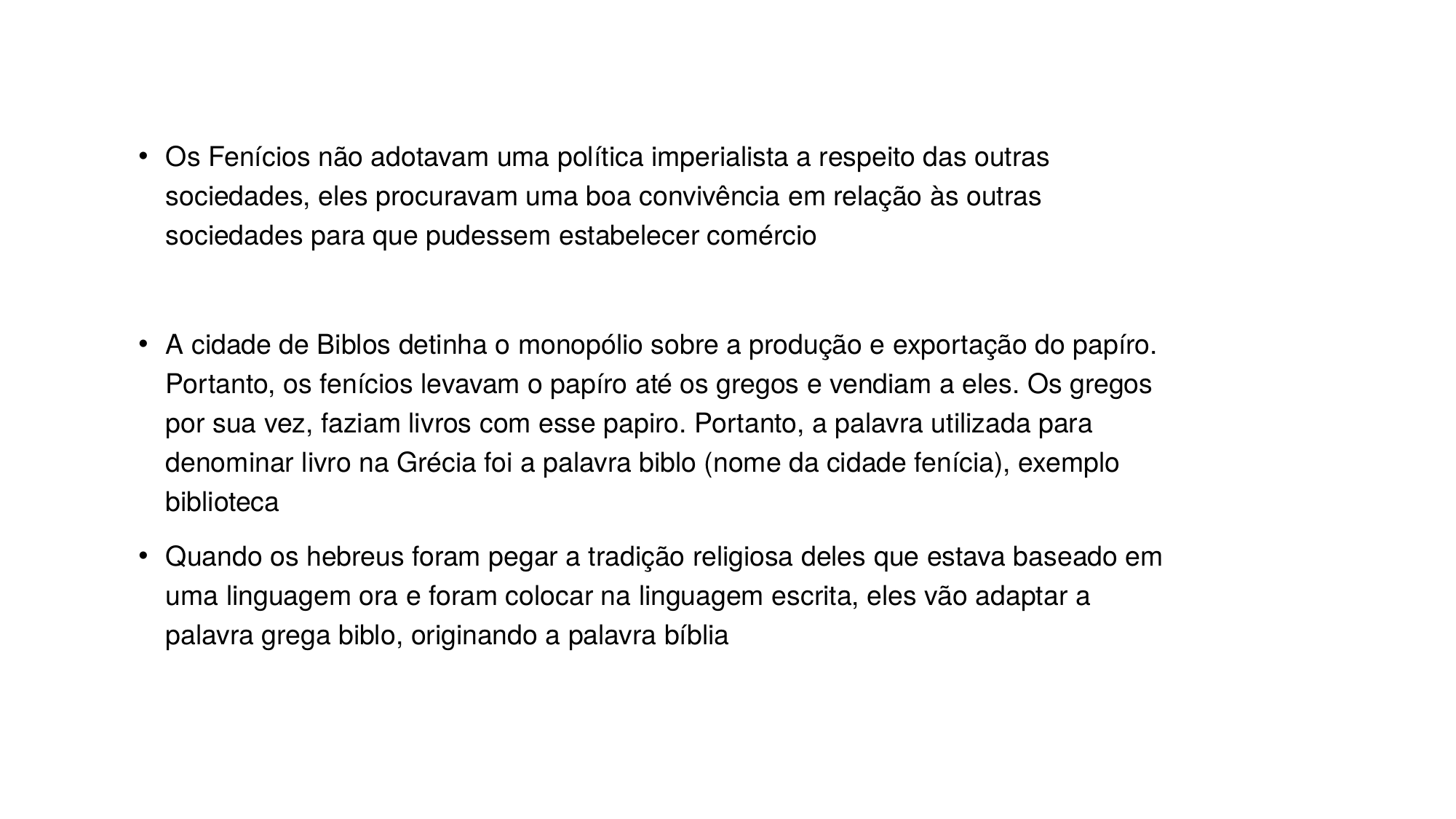

Os Fenícios não adotavam uma política imperialista a respeito das outras sociedades, eles procuravam uma boa convivência em relação às outras sociedades para que pudessem estabelecer comércio

A cidade de Biblos detinha o monopólio sobre a produção e exportação do papíro. Portanto, os fenícios levavam o papíro até os gregos e vendiam a eles. Os gregos por sua vez, faziam livros com esse papiro. Portanto, a palavra utilizada para denominar livro na Grécia foi a palavra biblo (nome da cidade fenícia), exemplo biblioteca
Quando os hebreus foram pegar a tradição religiosa deles que estava baseado em uma linguagem ora e foram colocar na linguagem escrita, eles vão adaptar a palavra grega biblo, originando a palavra bíblia